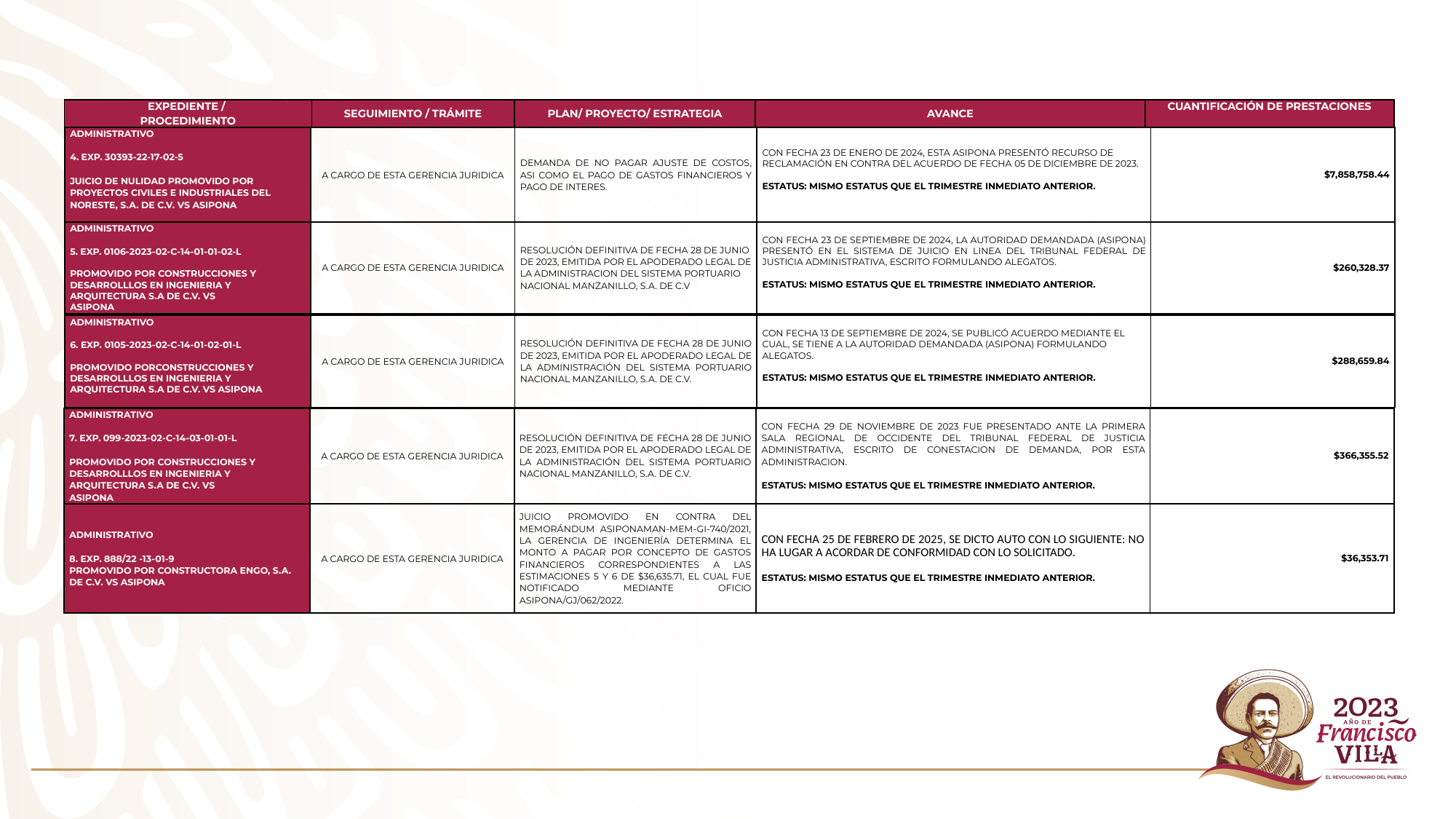

| EXPEDIENTE / PROCEDIMIENTO | SEGUIMIENTO / TRÁMITE | PLAN/ PROYECTO/ ESTRATEGIA | AVANCE | CUANTIFICACIÓN DE PRESTACIONES |
| --- | --- | --- | --- | --- |
| ADMINISTRATIVO 4. EXP. 30393-22-17-02-5 JUICIO DE NULIDAD PROMOVIDO POR PROYECTOS CIVILES E INDUSTRIALES DEL NORESTE, S.A. DE C.V. VS ASIPONA | A CARGO DE ESTA GERENCIA JURIDICA | DEMANDA DE NO PAGAR AJUSTE DE COSTOS, ASI COMO EL PAGO DE GASTOS FINANCIEROS Y PAGO DE INTERES. | CON FECHA 23 DE ENERO DE 2024, ESTA ASIPONA PRESENTÓ RECURSO DE RECLAMACIÓN EN CONTRA DEL ACUERDO DE FECHA 05 DE DICIEMBRE DE 2023. ESTATUS: MISMO ESTATUS QUE EL TRIMESTRE INMEDIATO ANTERIOR. | $7,858,758.44 |
| --- | --- | --- | --- | --- |
| ADMINISTRATIVO 5. EXP. 0106-2023-02-C-14-01-01-02-L PROMOVIDO POR CONSTRUCCIONES Y DESARROLLLOS EN INGENIERIA Y ARQUITECTURA S.A DE C.V. VS ASIPONA | A CARGO DE ESTA GERENCIA JURIDICA | RESOLUCIÓN DEFINITIVA DE FECHA 28 DE JUNIO DE 2023, EMITIDA POR EL APODERADO LEGAL DE LA ADMINISTRACION DEL SISTEMA PORTUARIO NACIONAL MANZANILLO, S.A. DE C.V | CON FECHA 23 DE SEPTIEMBRE DE 2024, LA AUTORIDAD DEMANDADA (ASIPONA) PRESENTÓ EN EL SISTEMA DE JUICIO EN LINEA DEL TRIBUNAL FEDERAL DE JUSTICIA ADMINISTRATIVA, ESCRITO FORMULANDO ALEGATOS. ESTATUS: MISMO ESTATUS QUE EL TRIMESTRE INMEDIATO ANTERIOR. | $260,328.37 |
| --- | --- | --- | --- | --- |
| ADMINISTRATIVO 6. EXP. 0105-2023-02-C-14-01-02-01-L PROMOVIDO PORCONSTRUCCIONES Y DESARROLLLOS EN INGENIERIA Y ARQUITECTURA S.A DE C.V. VS ASIPONA | A CARGO DE ESTA GERENCIA JURIDICA | RESOLUCIÓN DEFINITIVA DE FECHA 28 DE JUNIO DE 2023, EMITIDA POR EL APODERADO LEGAL DE LA ADMINISTRACIÓN DEL SISTEMA PORTUARIO NACIONAL MANZANILLO, S.A. DE C.V. | CON FECHA 13 DE SEPTIEMBRE DE 2024, SE PUBLICÓ ACUERDO MEDIANTE EL CUAL, SE TIENE A LA AUTORIDAD DEMANDADA (ASIPONA) FORMULANDO ALEGATOS. ESTATUS: MISMO ESTATUS QUE EL TRIMESTRE INMEDIATO ANTERIOR. | $288,659.84 |
| --- | --- | --- | --- | --- |
| ADMINISTRATIVO 7. EXP. 099-2023-02-C-14-03-01-01-L PROMOVIDO POR CONSTRUCCIONES Y DESARROLLLOS EN INGENIERIA Y ARQUITECTURA S.A DE C.V. VS ASIPONA | A CARGO DE ESTA GERENCIA JURIDICA | RESOLUCIÓN DEFINITIVA DE FECHA 28 DE JUNIO DE 2023, EMITIDA POR EL APODERADO LEGAL DE LA ADMINISTRACIÓN DEL SISTEMA PORTUARIO NACIONAL MANZANILLO, S.A. DE C.V. | CON FECHA 29 DE NOVIEMBRE DE 2023 FUE PRESENTADO ANTE LA PRIMERA SALA REGIONAL DE OCCIDENTE DEL TRIBUNAL FEDERAL DE JUSTICIA ADMINISTRATIVA, ESCRITO DE CONESTACION DE DEMANDA, POR ESTA ADMINISTRACION. ESTATUS: MISMO ESTATUS QUE EL TRIMESTRE INMEDIATO ANTERIOR. | $366,355.52 |
| --- | --- | --- | --- | --- |
| ADMINISTRATIVO 8. EXP. 888/22 -13-01-9 PROMOVIDO POR CONSTRUCTORA ENGO, S.A. DE C.V. VS ASIPONA | A CARGO DE ESTA GERENCIA JURIDICA | JUICIO PROMOVIDO EN CONTRA DEL MEMORÁNDUM ASIPONAMAN-MEM-GI-740/2021, LA GERENCIA DE INGENIERÍA DETERMINA EL MONTO A PAGAR POR CONCEPTO DE GASTOS FINANCIEROS CORRESPONDIENTES A LAS ESTIMACIONES 5 Y 6 DE $36,635.71, EL CUAL FUE NOTIFICADO MEDIANTE OFICIO ASIPONA/GJ/062/2022. | CON FECHA 25 DE FEBRERO DE 2025, SE DICTO AUTO CON LO SIGUIENTE: NO HA LUGAR A ACORDAR DE CONFORMIDAD CON LO SOLICITADO. ESTATUS: MISMO ESTATUS QUE EL TRIMESTRE INMEDIATO ANTERIOR. | $36,353.71 |
| --- | --- | --- | --- | --- |